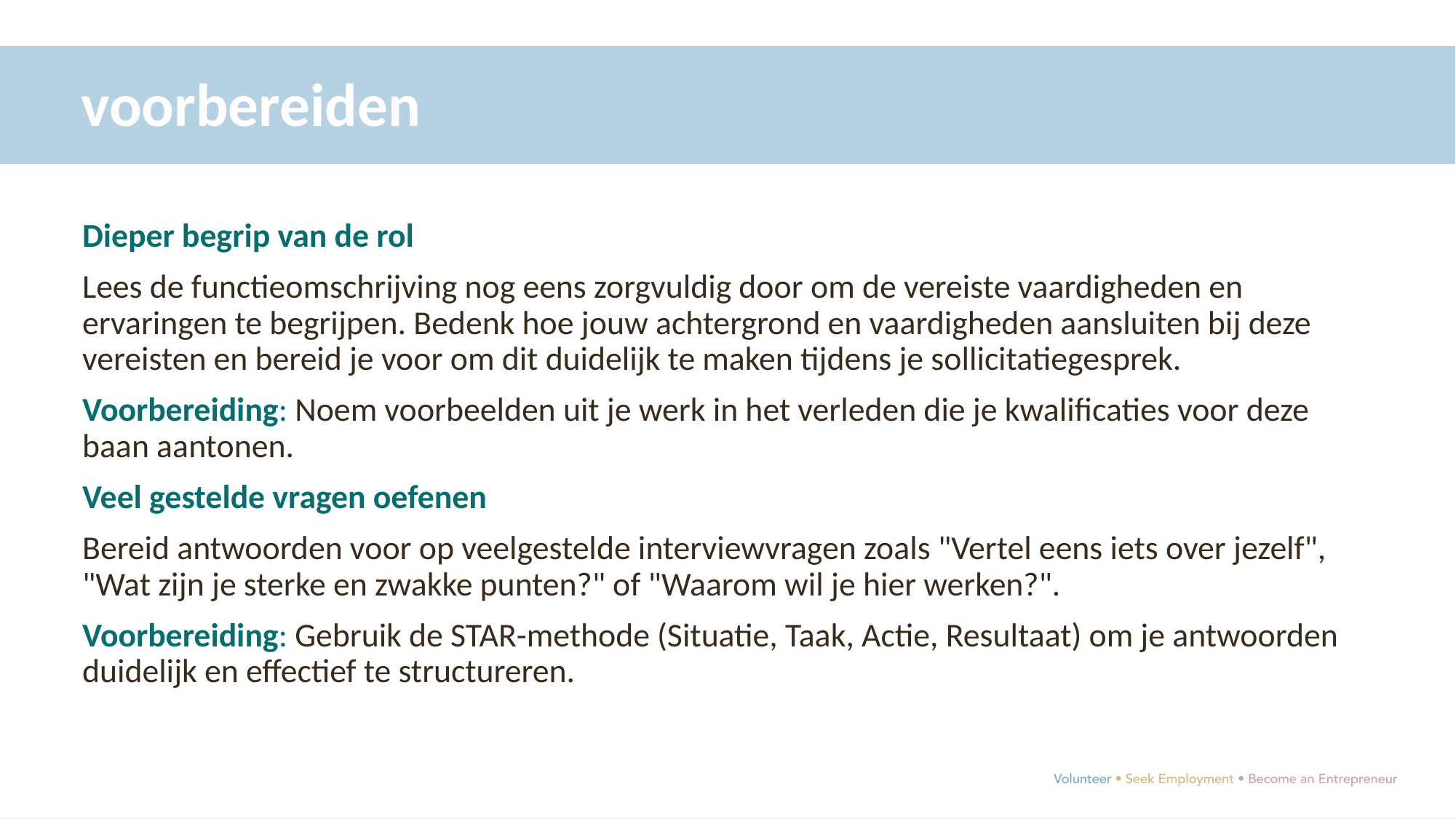

voorbereiden

Dieper begrip van de rol
Lees de functieomschrijving nog eens zorgvuldig door om de vereiste vaardigheden en ervaringen te begrijpen. Bedenk hoe jouw achtergrond en vaardigheden aansluiten bij deze vereisten en bereid je voor om dit duidelijk te maken tijdens je sollicitatiegesprek.
Voorbereiding: Noem voorbeelden uit je werk in het verleden die je kwalificaties voor deze baan aantonen.
Veel gestelde vragen oefenen
Bereid antwoorden voor op veelgestelde interviewvragen zoals "Vertel eens iets over jezelf", "Wat zijn je sterke en zwakke punten?" of "Waarom wil je hier werken?".
Voorbereiding: Gebruik de STAR-methode (Situatie, Taak, Actie, Resultaat) om je antwoorden duidelijk en effectief te structureren.